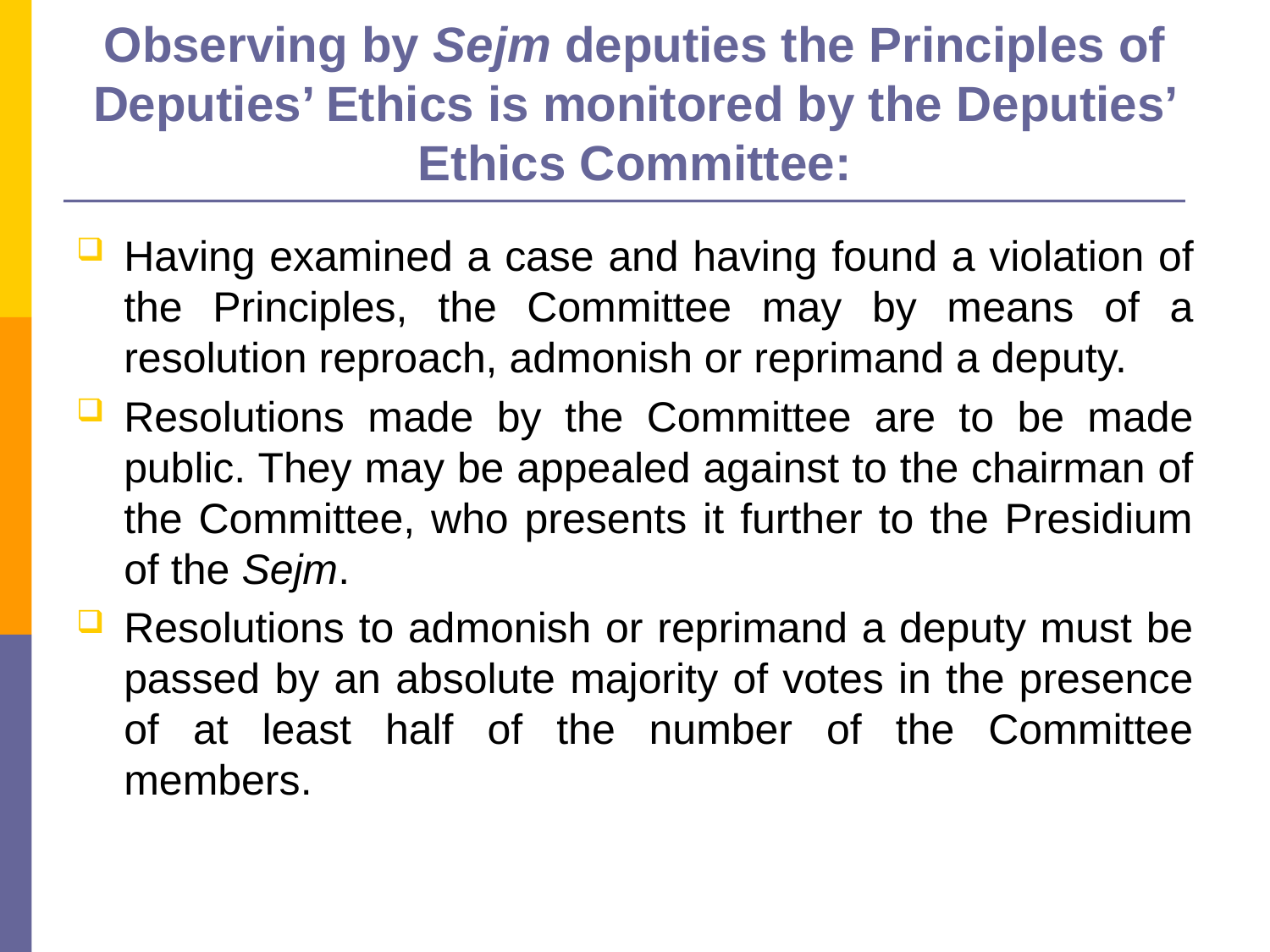

# Observing by Sejm deputies the Principles of Deputies’ Ethics is monitored by the Deputies’ Ethics Committee:
Having examined a case and having found a violation of the Principles, the Committee may by means of a resolution reproach, admonish or reprimand a deputy.
Resolutions made by the Committee are to be made public. They may be appealed against to the chairman of the Committee, who presents it further to the Presidium of the Sejm.
Resolutions to admonish or reprimand a deputy must be passed by an absolute majority of votes in the presence of at least half of the number of the Committee members.